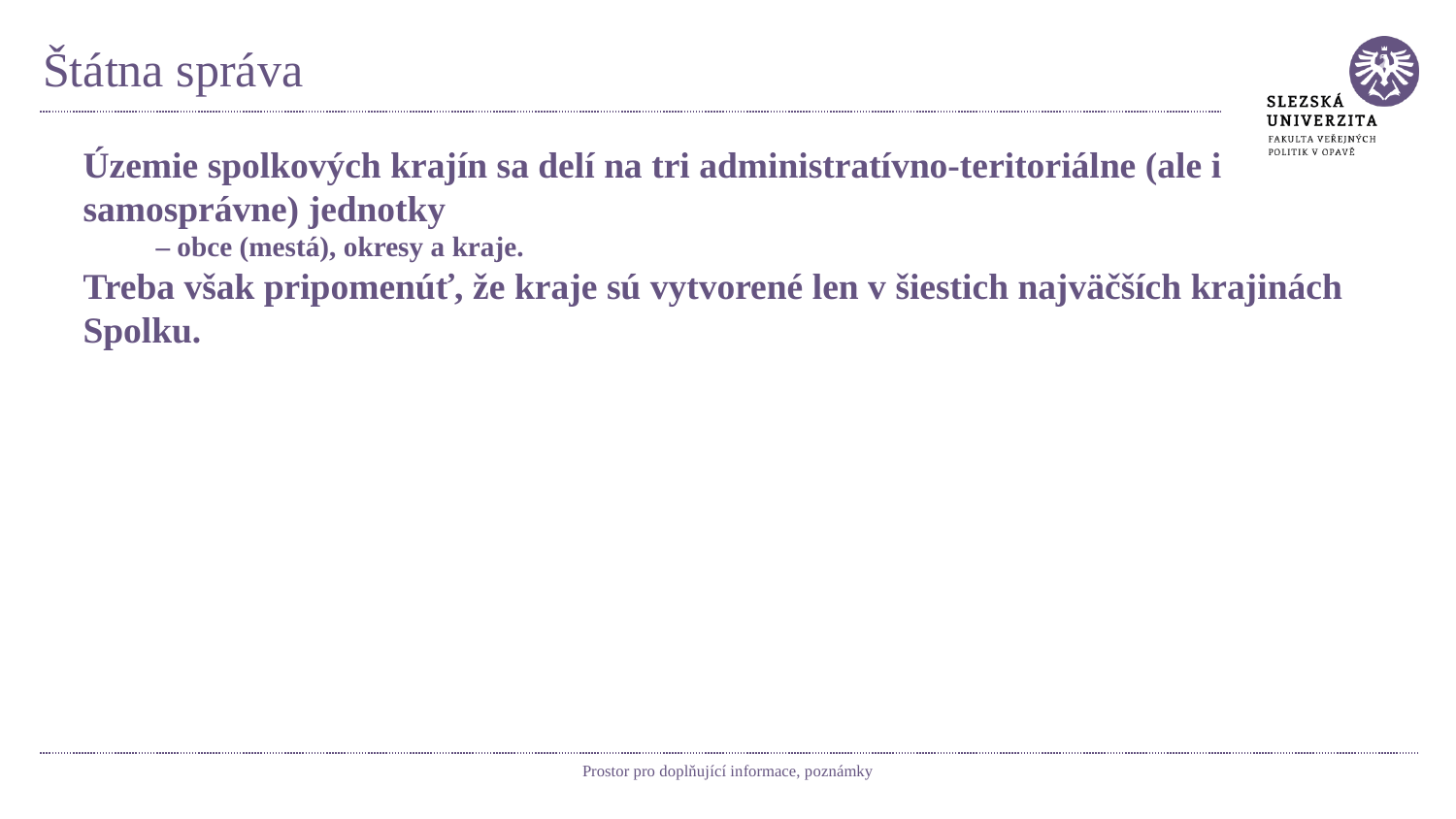

# Štátna správa
Územie spolkových krajín sa delí na tri administratívno-teritoriálne (ale i samosprávne) jednotky
– obce (mestá), okresy a kraje.
Treba však pripomenúť, že kraje sú vytvorené len v šiestich najväčších krajinách Spolku.

Prostor pro doplňující informace, poznámky